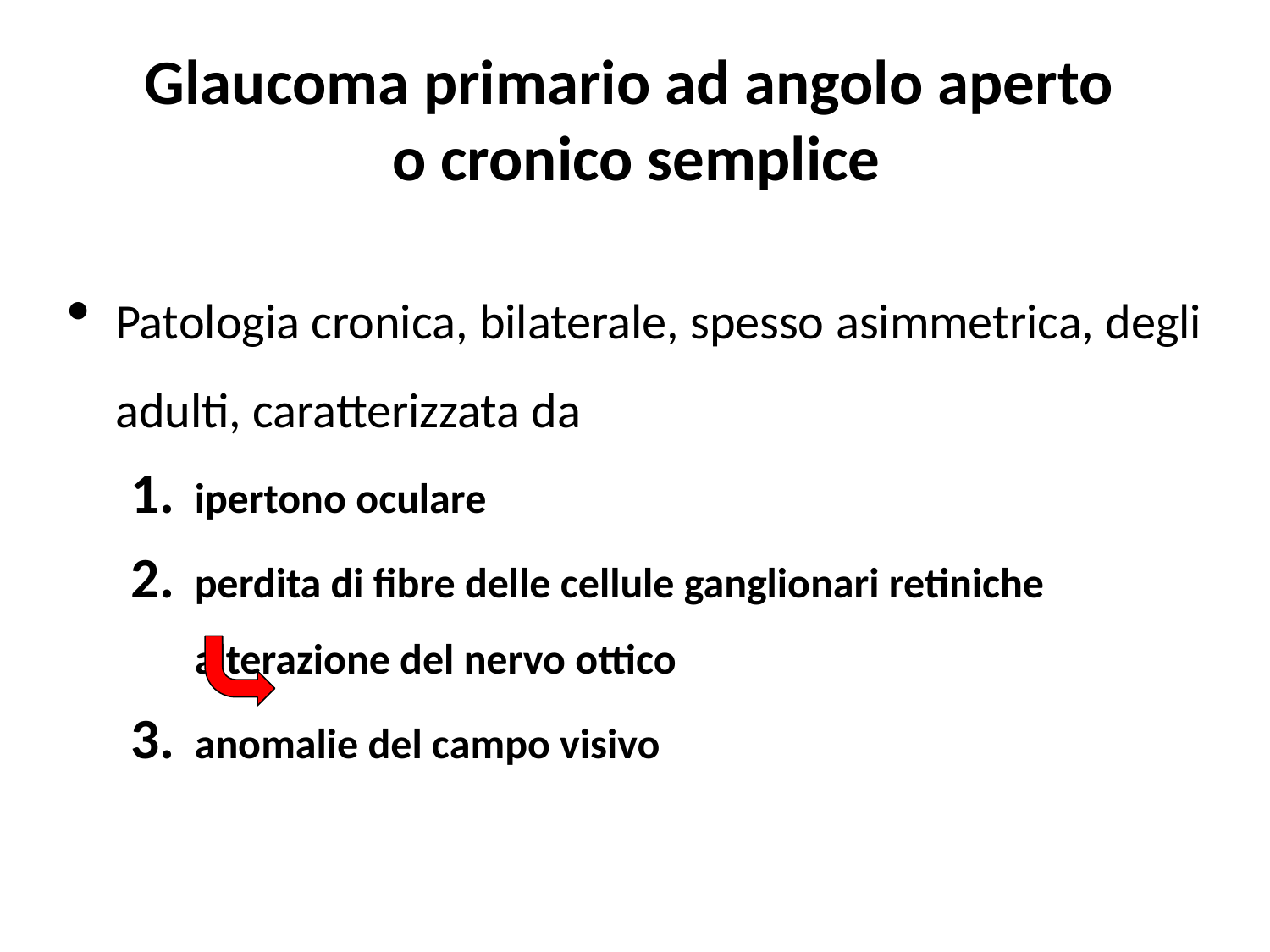

# Glaucoma primario ad angolo aperto o cronico semplice

Patologia cronica, bilaterale, spesso asimmetrica, degli adulti, caratterizzata da
ipertono oculare
perdita di fibre delle cellule ganglionari retiniche 	       	alterazione del nervo ottico
anomalie del campo visivo